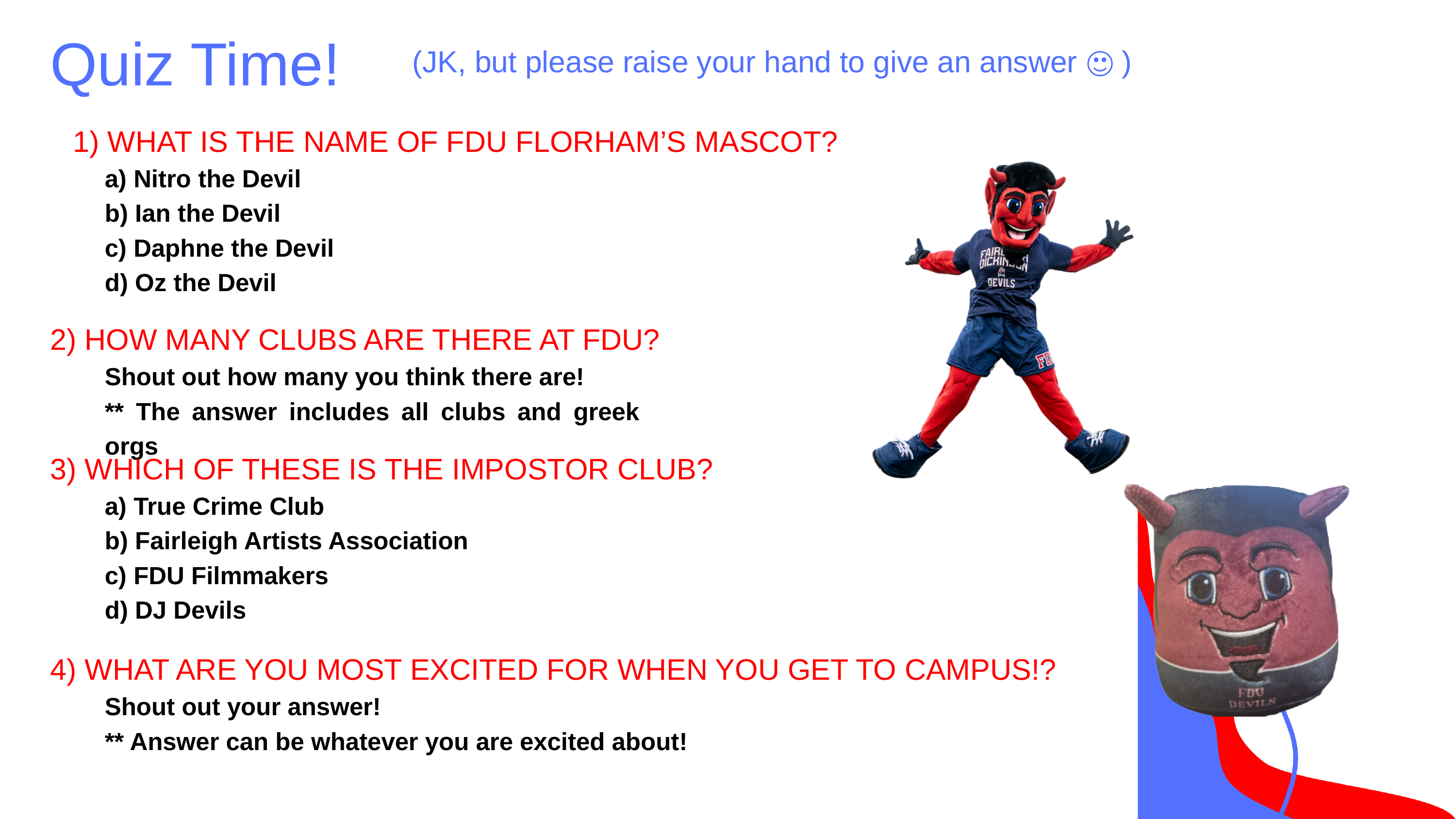

Quiz Time!
(JK, but please raise your hand to give an answer 🙂 )

1) WHAT IS THE NAME OF FDU FLORHAM’S MASCOT?
a) Nitro the Devil
b) Ian the Devil
c) Daphne the Devil
d) Oz the Devil
2) HOW MANY CLUBS ARE THERE AT FDU?
Shout out how many you think there are!
** The answer includes all clubs and greek orgs
3) WHICH OF THESE IS THE IMPOSTOR CLUB?

a) True Crime Club
b) Fairleigh Artists Association
c) FDU Filmmakers
d) DJ Devils

4) WHAT ARE YOU MOST EXCITED FOR WHEN YOU GET TO CAMPUS!?
Shout out your answer!
** Answer can be whatever you are excited about!